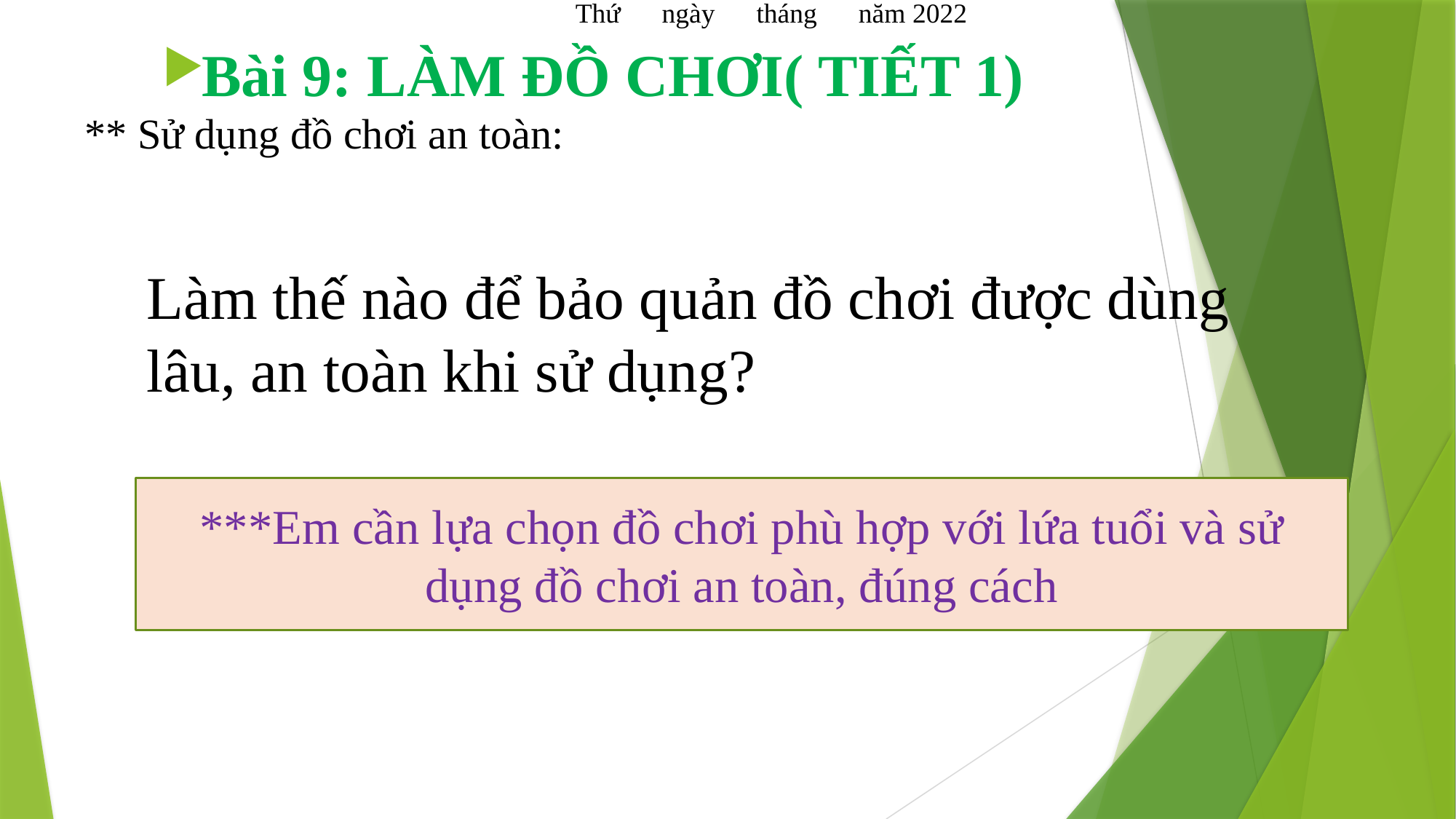

Thứ      ngày      tháng      năm 2022
Bài 9: LÀM ĐỒ CHƠI( TIẾT 1)

** Sử dụng đồ chơi an toàn:
Làm thế nào để bảo quản đồ chơi được dùng lâu, an toàn khi sử dụng?
***Em cần lựa chọn đồ chơi phù hợp với lứa tuổi và sử dụng đồ chơi an toàn, đúng cách